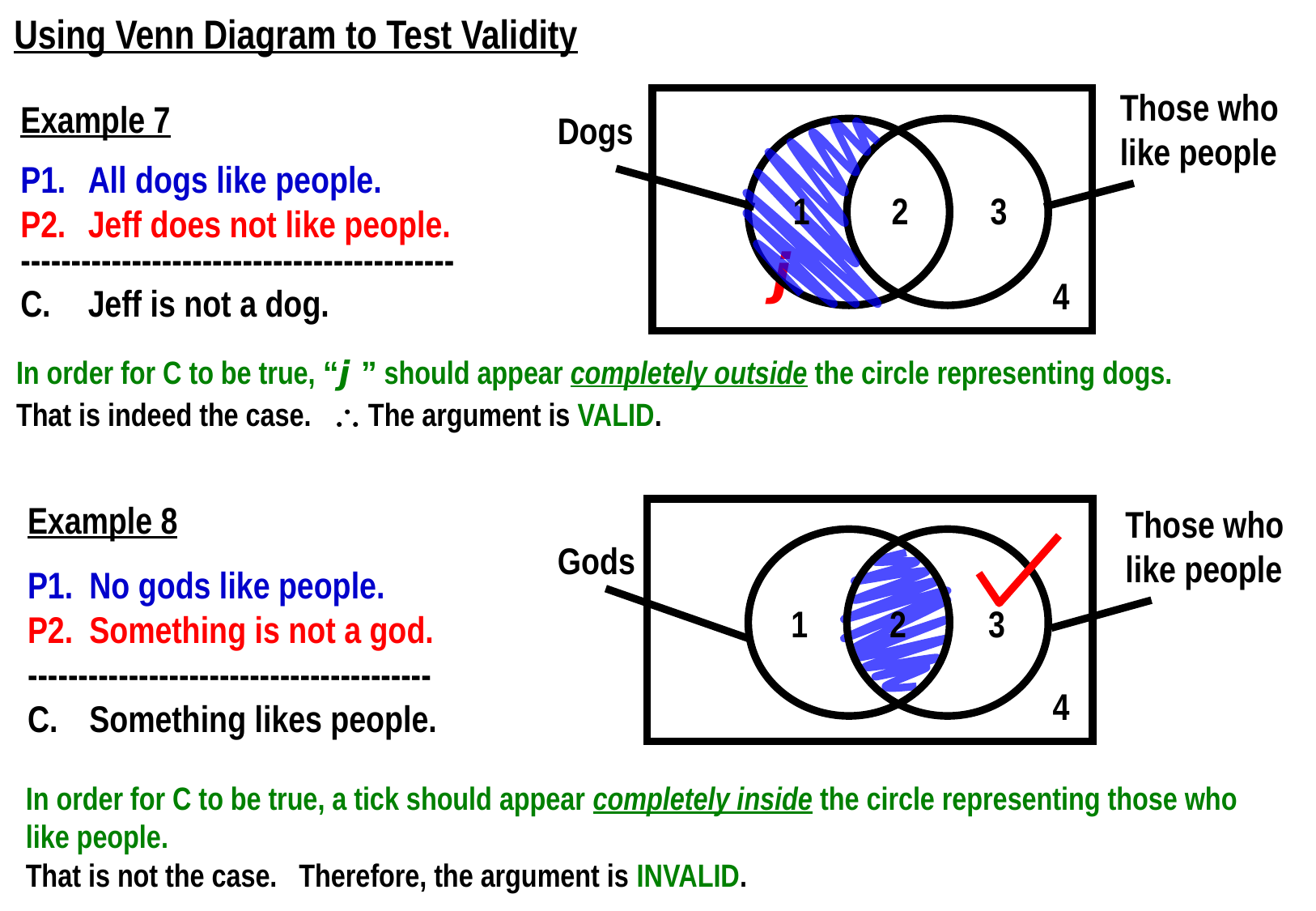

Using Venn Diagram to Test Validity
Those who like people

Example 7
P1.	All dogs like people.
P2.	Jeff does not like people.
-------------------------------------------
C.	Jeff is not a dog.
Dogs

1
2
3

j
4
In order for C to be true, “j ” should appear completely outside the circle representing dogs.
That is indeed the case.   ∴ The argument is VALID.
Those who like people
Example 8
P1.	No gods like people.
P2.	Something is not a god.
----------------------------------------
C.	Something likes people.

Gods

1
2
3

4
In order for C to be true, a tick should appear completely inside the circle representing those who like people.
That is not the case.   Therefore, the argument is INVALID.